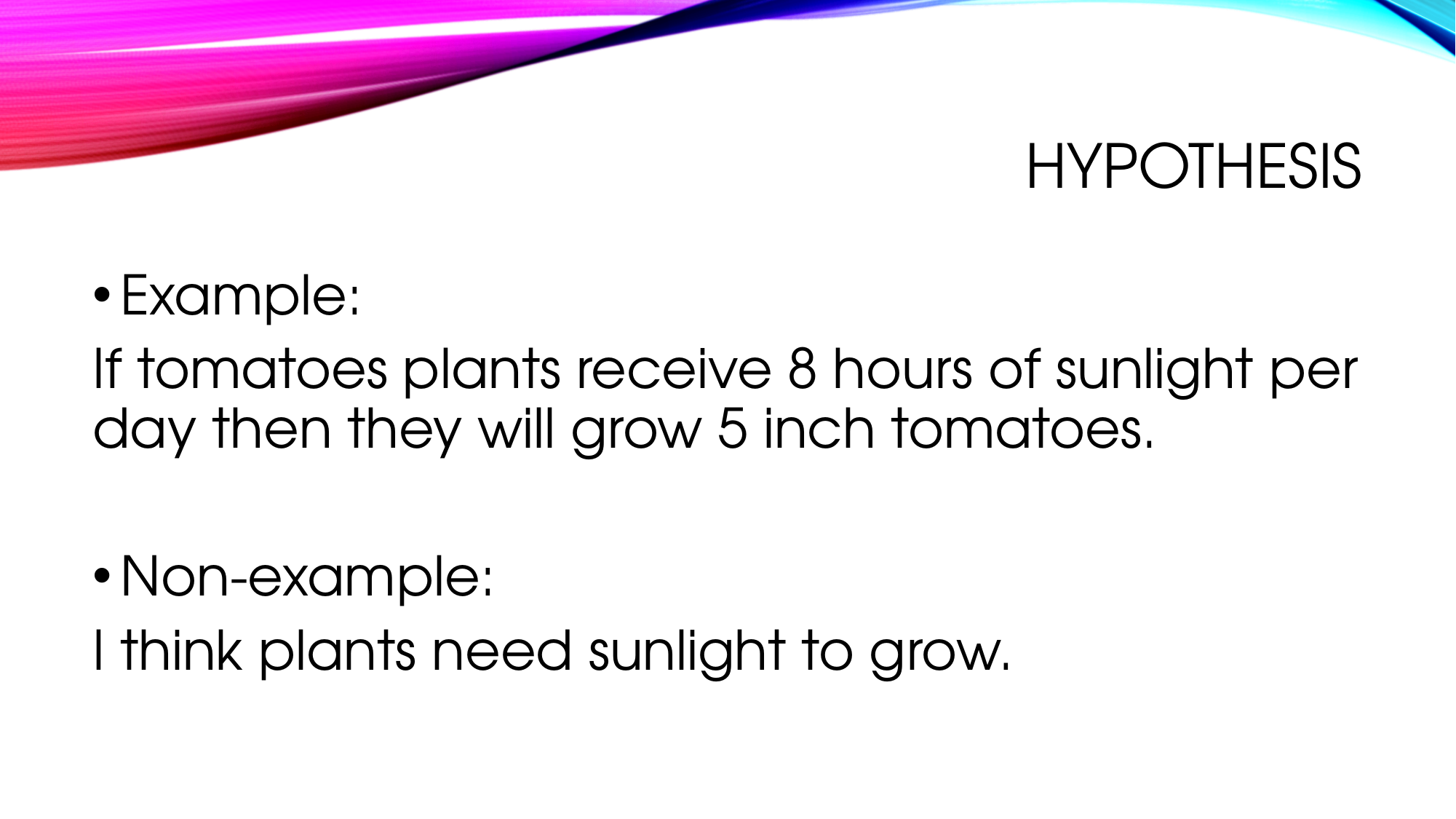

# Hypothesis
Example:
If tomatoes plants receive 8 hours of sunlight per day then they will grow 5 inch tomatoes.

Non-example:
I think plants need sunlight to grow.